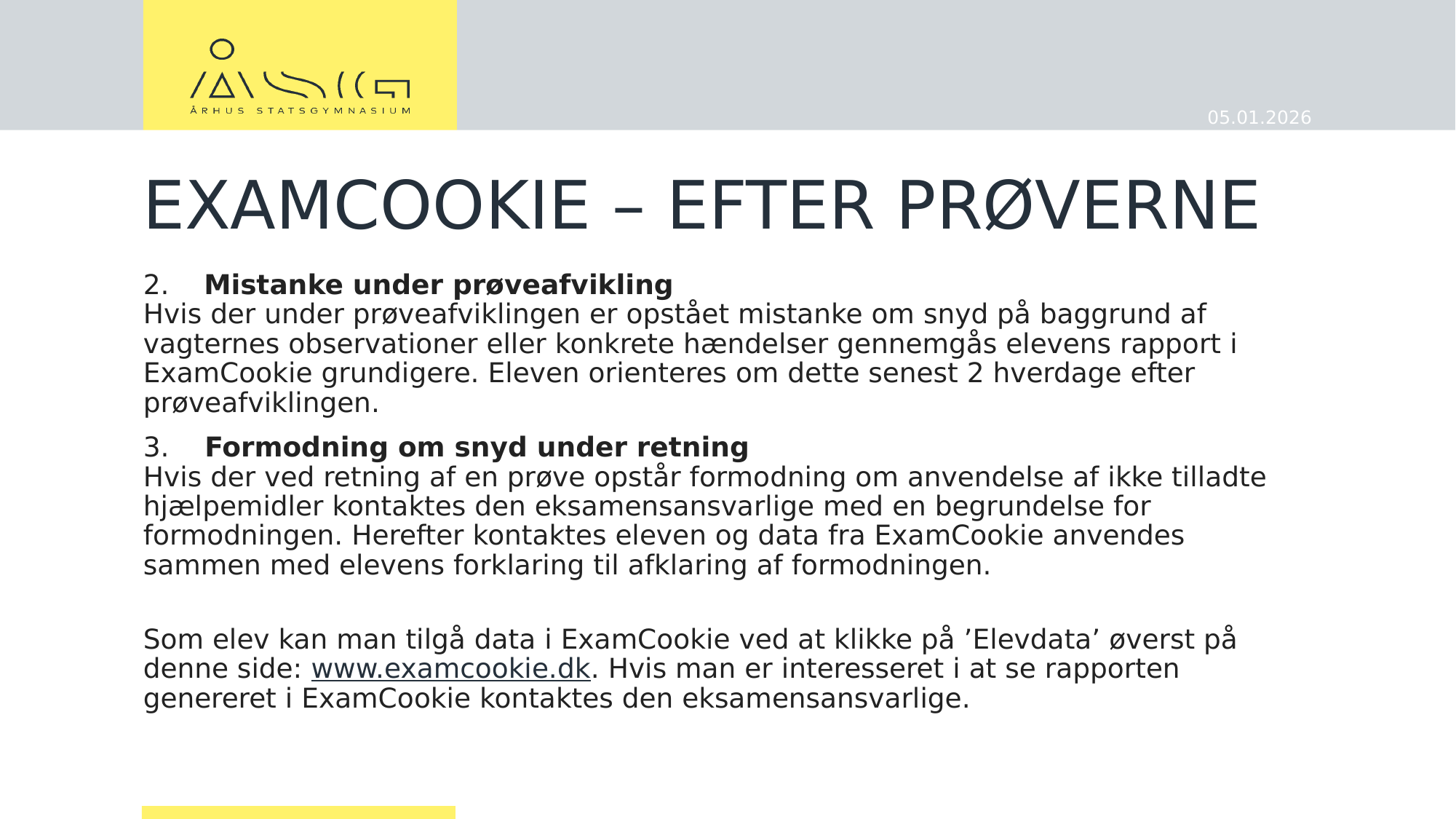

05.01.2026
# Examcookie – efter prøverne
2.    Mistanke under prøveafvikling
Hvis der under prøveafviklingen er opstået mistanke om snyd på baggrund af vagternes observationer eller konkrete hændelser gennemgås elevens rapport i ExamCookie grundigere. Eleven orienteres om dette senest 2 hverdage efter prøveafviklingen.
3.    Formodning om snyd under retning
Hvis der ved retning af en prøve opstår formodning om anvendelse af ikke tilladte hjælpemidler kontaktes den eksamensansvarlige med en begrundelse for formodningen. Herefter kontaktes eleven og data fra ExamCookie anvendes sammen med elevens forklaring til afklaring af formodningen.
Som elev kan man tilgå data i ExamCookie ved at klikke på ’Elevdata’ øverst på denne side: www.examcookie.dk. Hvis man er interesseret i at se rapporten genereret i ExamCookie kontaktes den eksamensansvarlige.